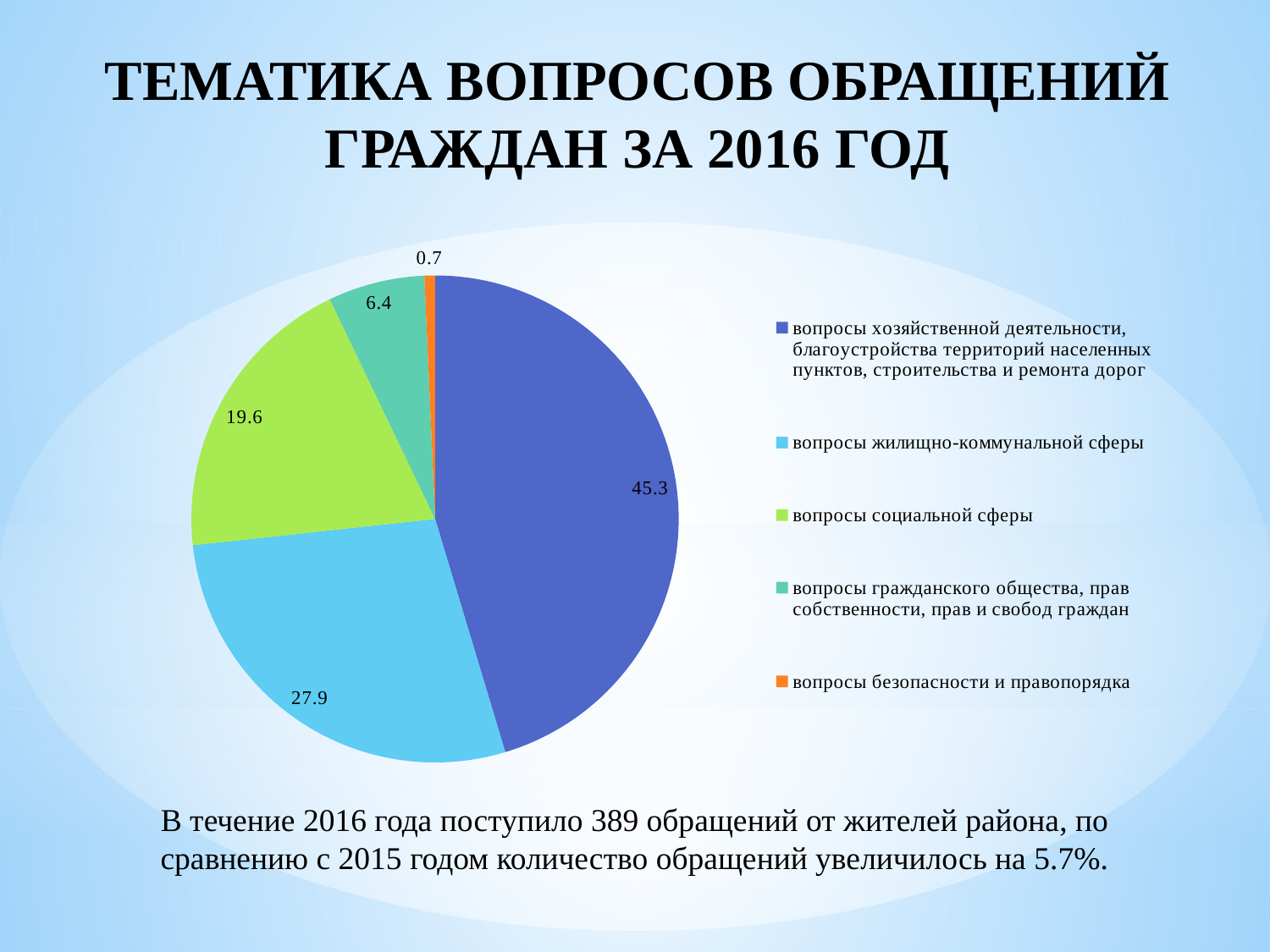

# ТЕМАТИКА ВОПРОСОВ ОБРАЩЕНИЙ ГРАЖДАН ЗА 2016 ГОД

### Chart

| Category |  |
|---|---|
| вопросы хозяйственной деятельности, благоустройства территорий населенных пунктов, строительства и ремонта дорог | 45.3 |
| вопросы жилищно-коммунальной сферы  | 27.9 |
| вопросы социальной сферы  | 19.6 |
| вопросы гражданского общества, прав собственности, прав и свобод граждан | 6.4 |
| вопросы безопасности и правопорядка | 0.7 |
В течение 2016 года поступило 389 обращений от жителей района, по сравнению с 2015 годом количество обращений увеличилось на 5.7%.